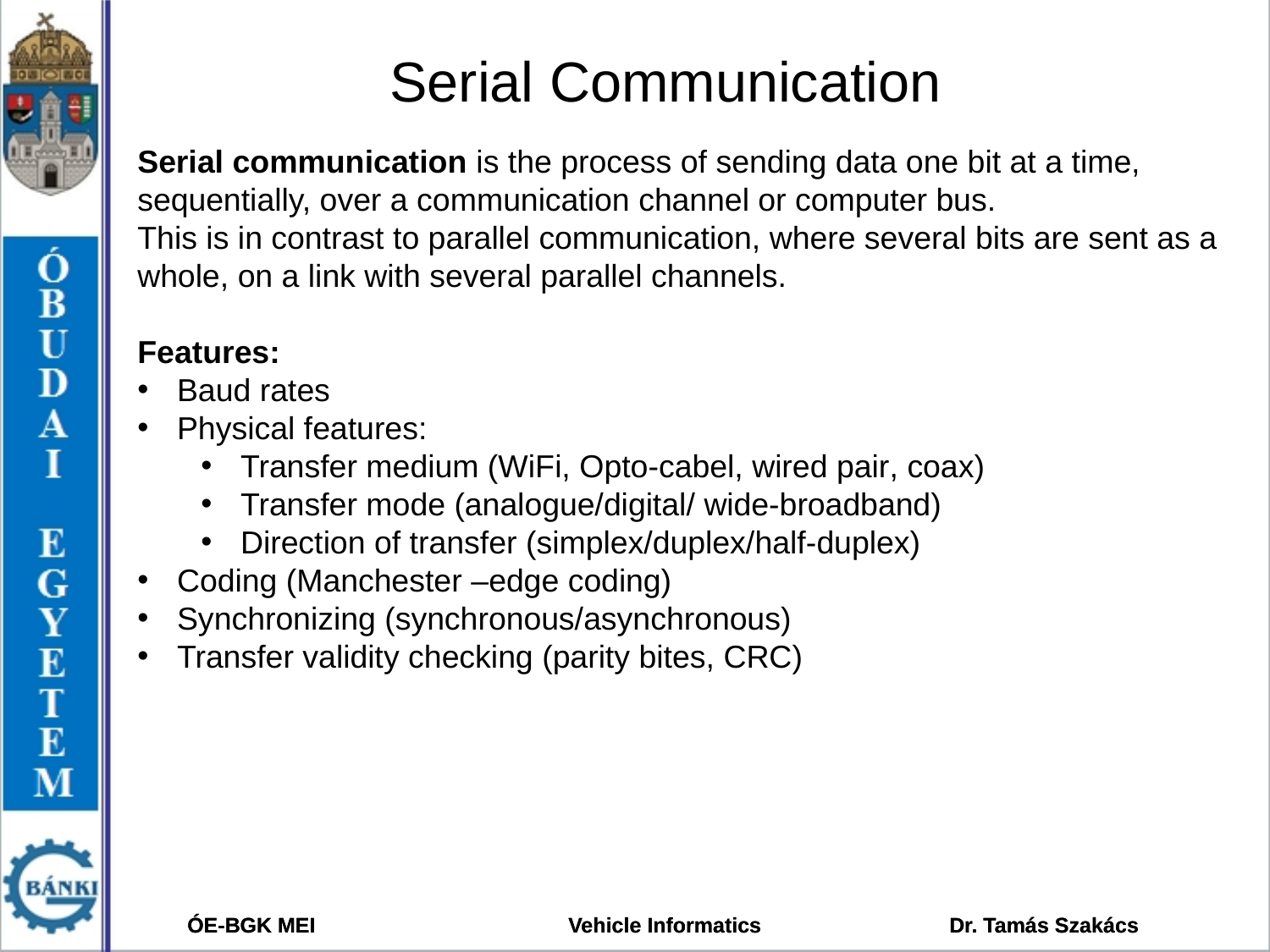

# Serial Communication
Serial communication is the process of sending data one bit at a time, sequentially, over a communication channel or computer bus.
This is in contrast to parallel communication, where several bits are sent as a whole, on a link with several parallel channels.

Features:
Baud rates
Physical features:
Transfer medium (WiFi, Opto-cabel, wired pair, coax)
Transfer mode (analogue/digital/ wide-broadband)
Direction of transfer (simplex/duplex/half-duplex)
Coding (Manchester –edge coding)
Synchronizing (synchronous/asynchronous)
Transfer validity checking (parity bites, CRC)
ÓE-BGK MEI	 	Vehicle Informatics		Dr. Tamás Szakács